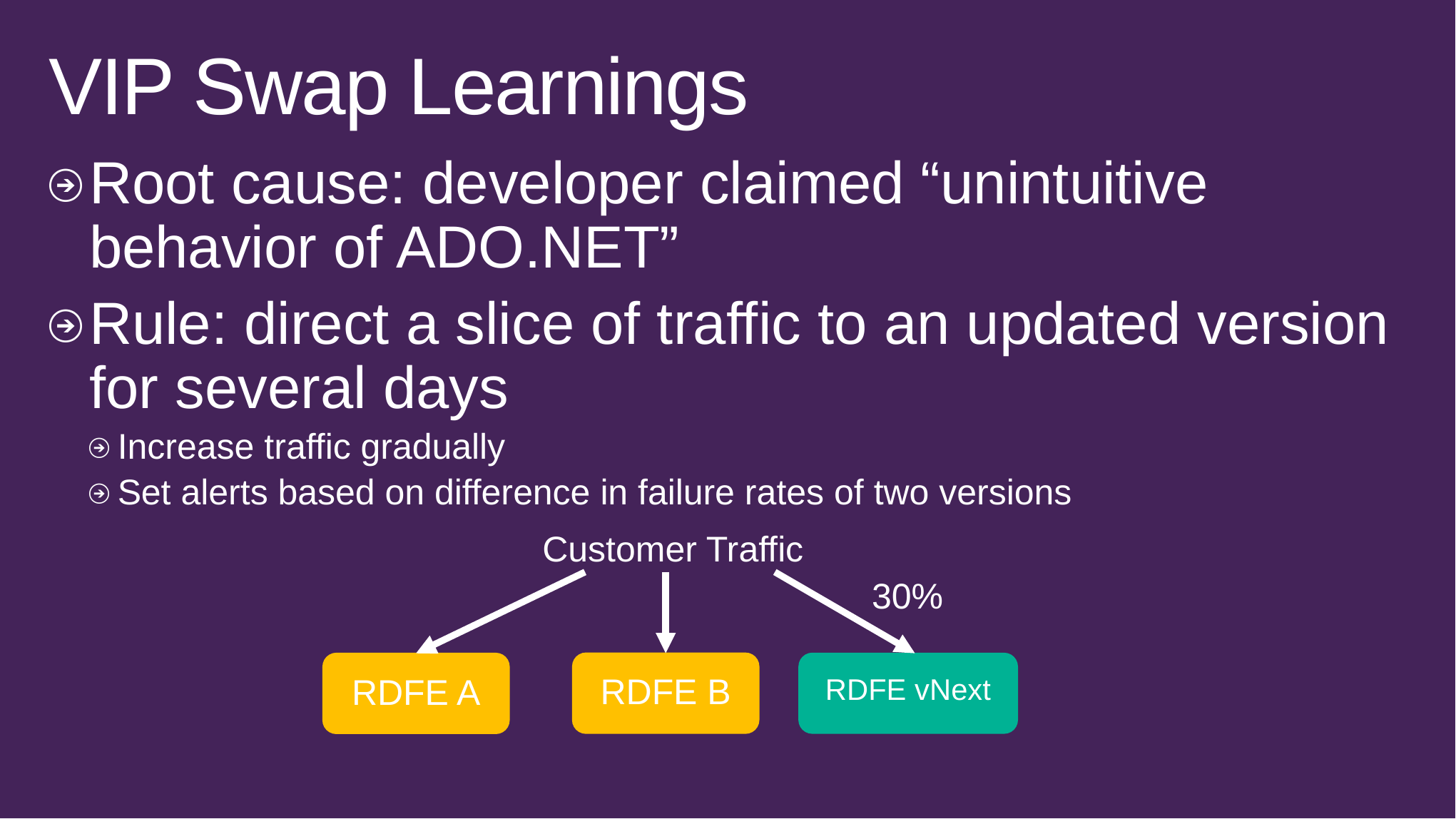

# VIP Swap Learnings
Root cause: developer claimed “unintuitive behavior of ADO.NET”
Rule: direct a slice of traffic to an updated version for several days
Increase traffic gradually
Set alerts based on difference in failure rates of two versions
Customer Traffic
30%
RDFE B
RDFE A
RDFE vNext